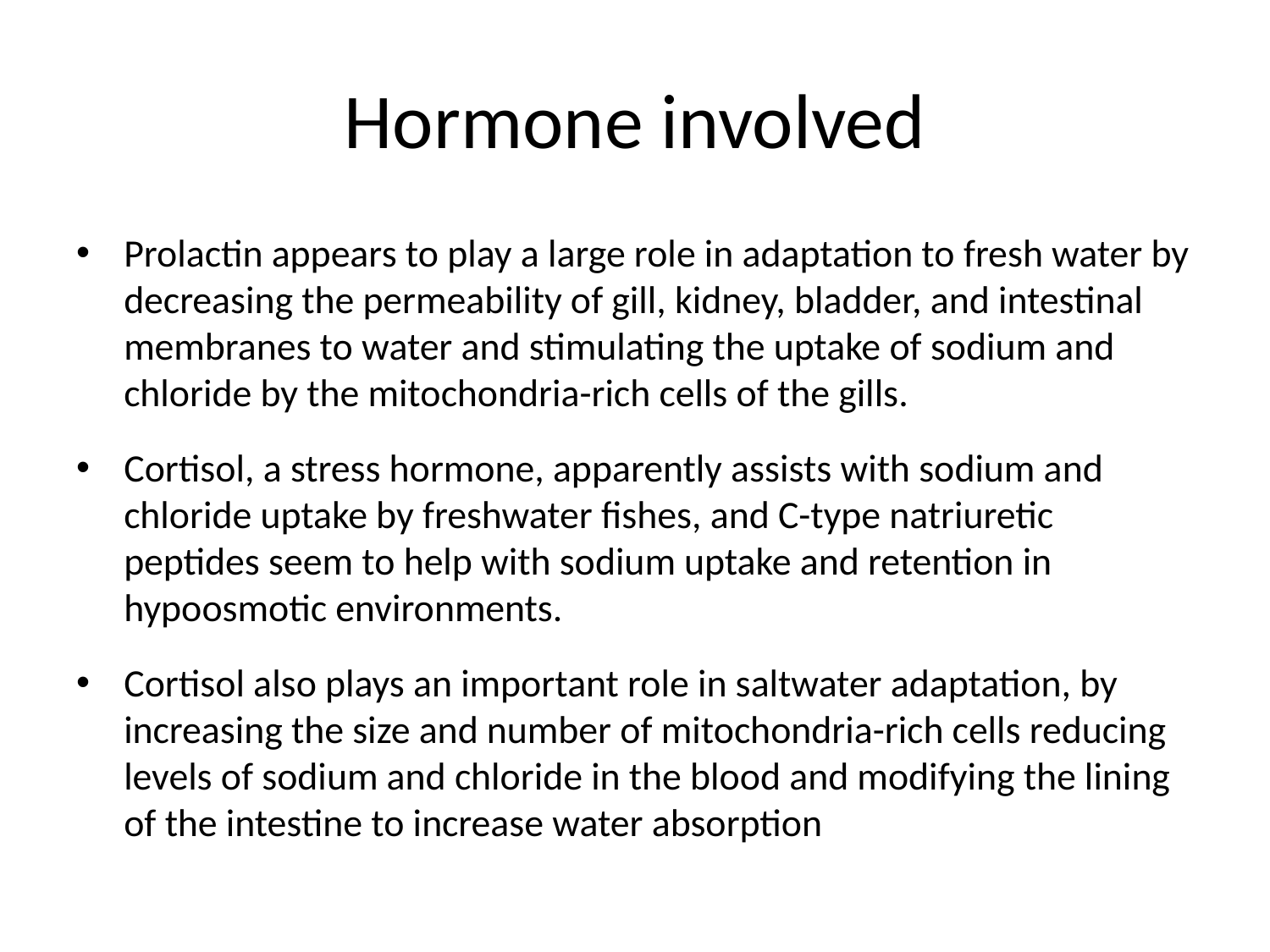

# Hormone involved
Prolactin appears to play a large role in adaptation to fresh water by decreasing the permeability of gill, kidney, bladder, and intestinal membranes to water and stimulating the uptake of sodium and chloride by the mitochondria-rich cells of the gills.
Cortisol, a stress hormone, apparently assists with sodium and chloride uptake by freshwater fishes, and C-type natriuretic peptides seem to help with sodium uptake and retention in hypoosmotic environments.
Cortisol also plays an important role in saltwater adaptation, by increasing the size and number of mitochondria-rich cells reducing levels of sodium and chloride in the blood and modifying the lining of the intestine to increase water absorption